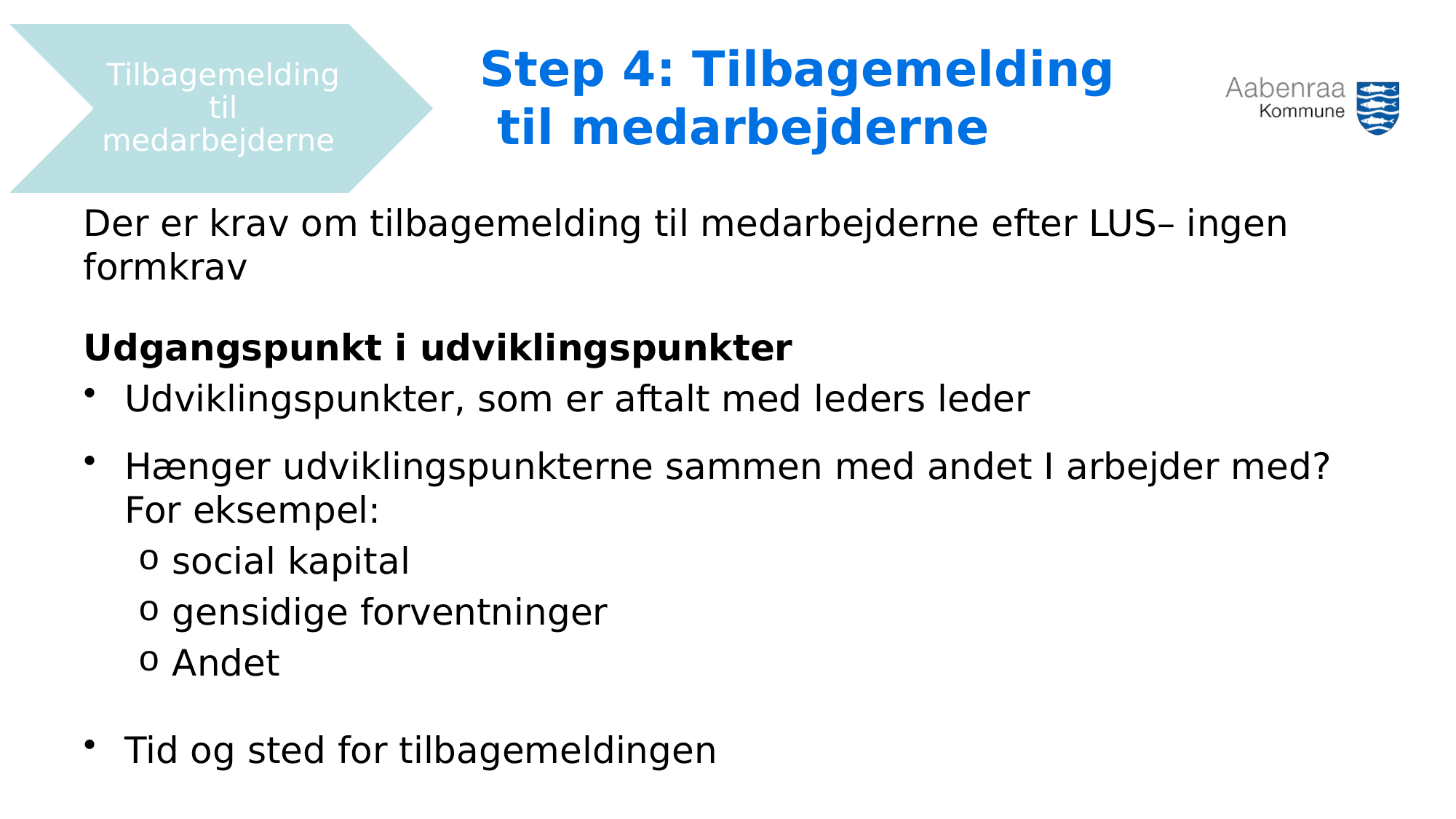

Tilbagemelding til medarbejderne
# Step 4: Tilbagemelding til medarbejderne
Der er krav om tilbagemelding til medarbejderne efter LUS– ingen formkrav

Udgangspunkt i udviklingspunkter
Udviklingspunkter, som er aftalt med leders leder

Hænger udviklingspunkterne sammen med andet I arbejder med? For eksempel:
social kapital
gensidige forventninger
Andet

Tid og sted for tilbagemeldingen